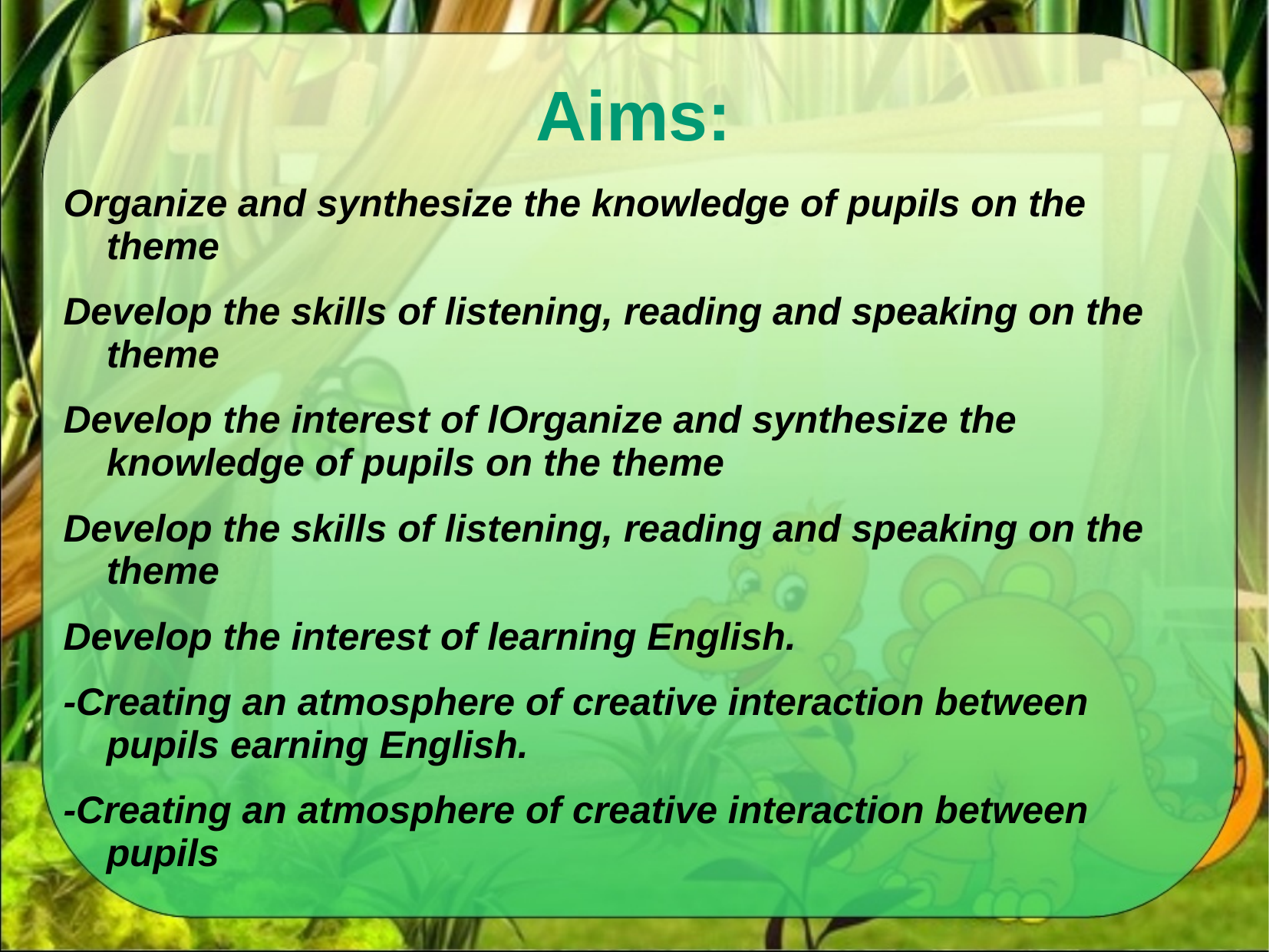

# Aims:
Organize and synthesize the knowledge of pupils on the theme
Develop the skills of listening, reading and speaking on the theme
Develop the interest of lOrganize and synthesize the knowledge of pupils on the theme
Develop the skills of listening, reading and speaking on the theme
Develop the interest of learning English.
-Creating an atmosphere of creative interaction between pupils earning English.
-Creating an atmosphere of creative interaction between pupils